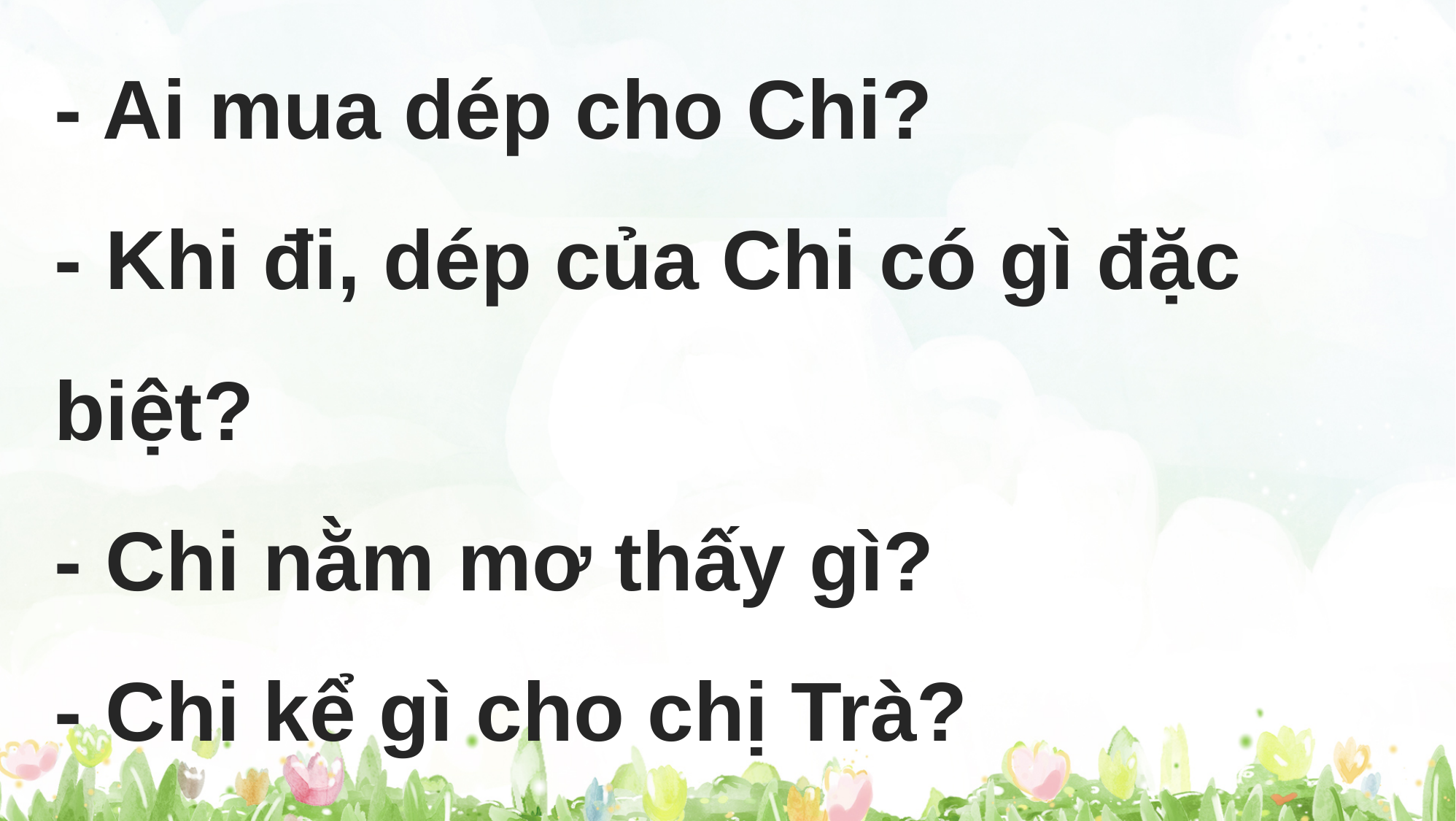

- Ai mua dép cho Chi?
- Khi đi, dép của Chi có gì đặc biệt?
- Chi nằm mơ thấy gì?
- Chi kể gì cho chị Trà?
- Dép của Chi được tìm thấy ở đâu?